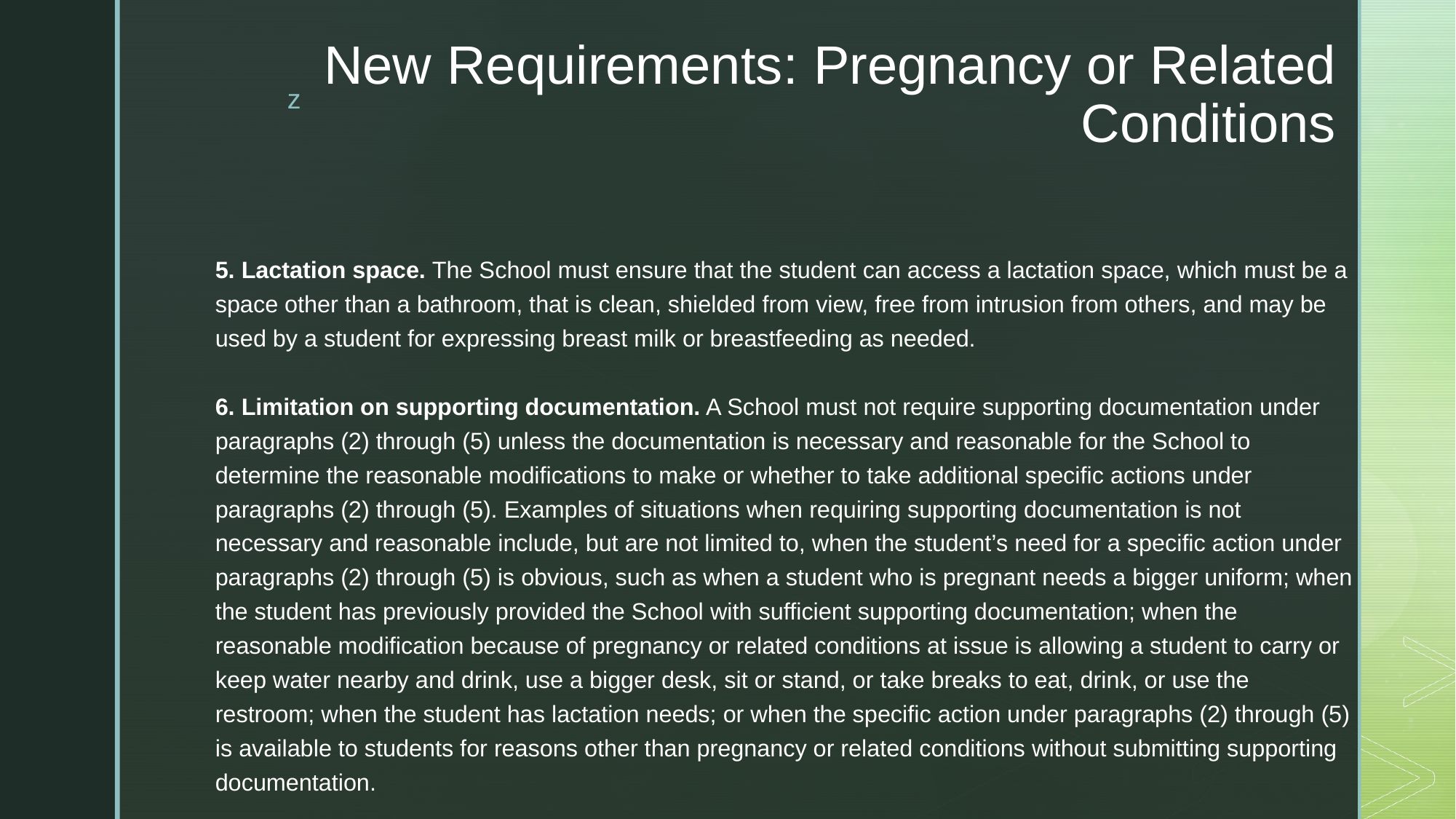

# New Requirements: Pregnancy or Related Conditions
5. Lactation space. The School must ensure that the student can access a lactation space, which must be a space other than a bathroom, that is clean, shielded from view, free from intrusion from others, and may be used by a student for expressing breast milk or breastfeeding as needed.

6. Limitation on supporting documentation. A School must not require supporting documentation under paragraphs (2) through (5) unless the documentation is necessary and reasonable for the School to determine the reasonable modifications to make or whether to take additional specific actions under paragraphs (2) through (5). Examples of situations when requiring supporting documentation is not necessary and reasonable include, but are not limited to, when the student’s need for a specific action under paragraphs (2) through (5) is obvious, such as when a student who is pregnant needs a bigger uniform; when the student has previously provided the School with sufficient supporting documentation; when the reasonable modification because of pregnancy or related conditions at issue is allowing a student to carry or keep water nearby and drink, use a bigger desk, sit or stand, or take breaks to eat, drink, or use the restroom; when the student has lactation needs; or when the specific action under paragraphs (2) through (5) is available to students for reasons other than pregnancy or related conditions without submitting supporting documentation.